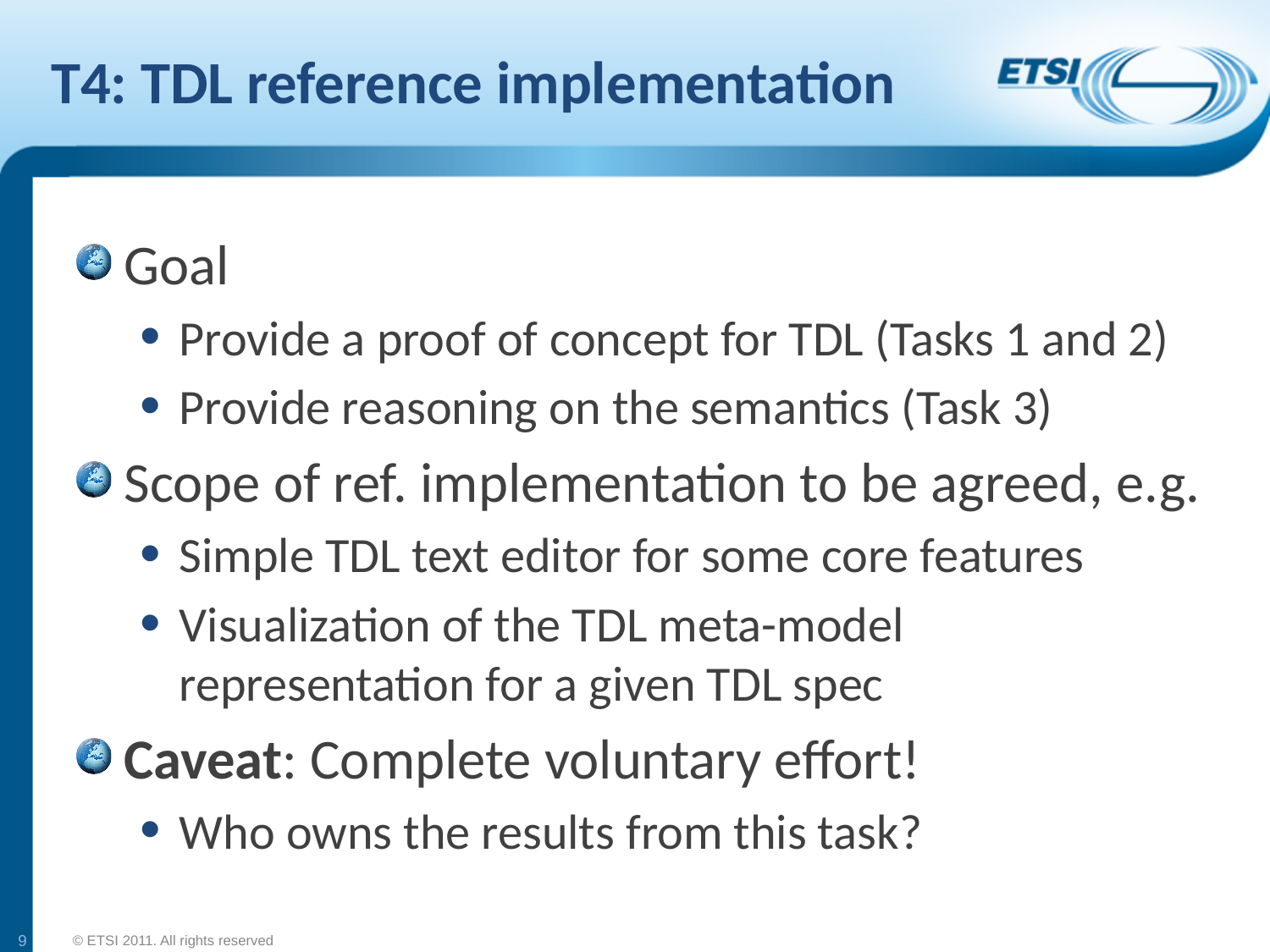

# T4: TDL reference implementation
Goal
Provide a proof of concept for TDL (Tasks 1 and 2)
Provide reasoning on the semantics (Task 3)
Scope of ref. implementation to be agreed, e.g.
Simple TDL text editor for some core features
Visualization of the TDL meta-model representation for a given TDL spec
Caveat: Complete voluntary effort!
Who owns the results from this task?
9
© ETSI 2011. All rights reserved